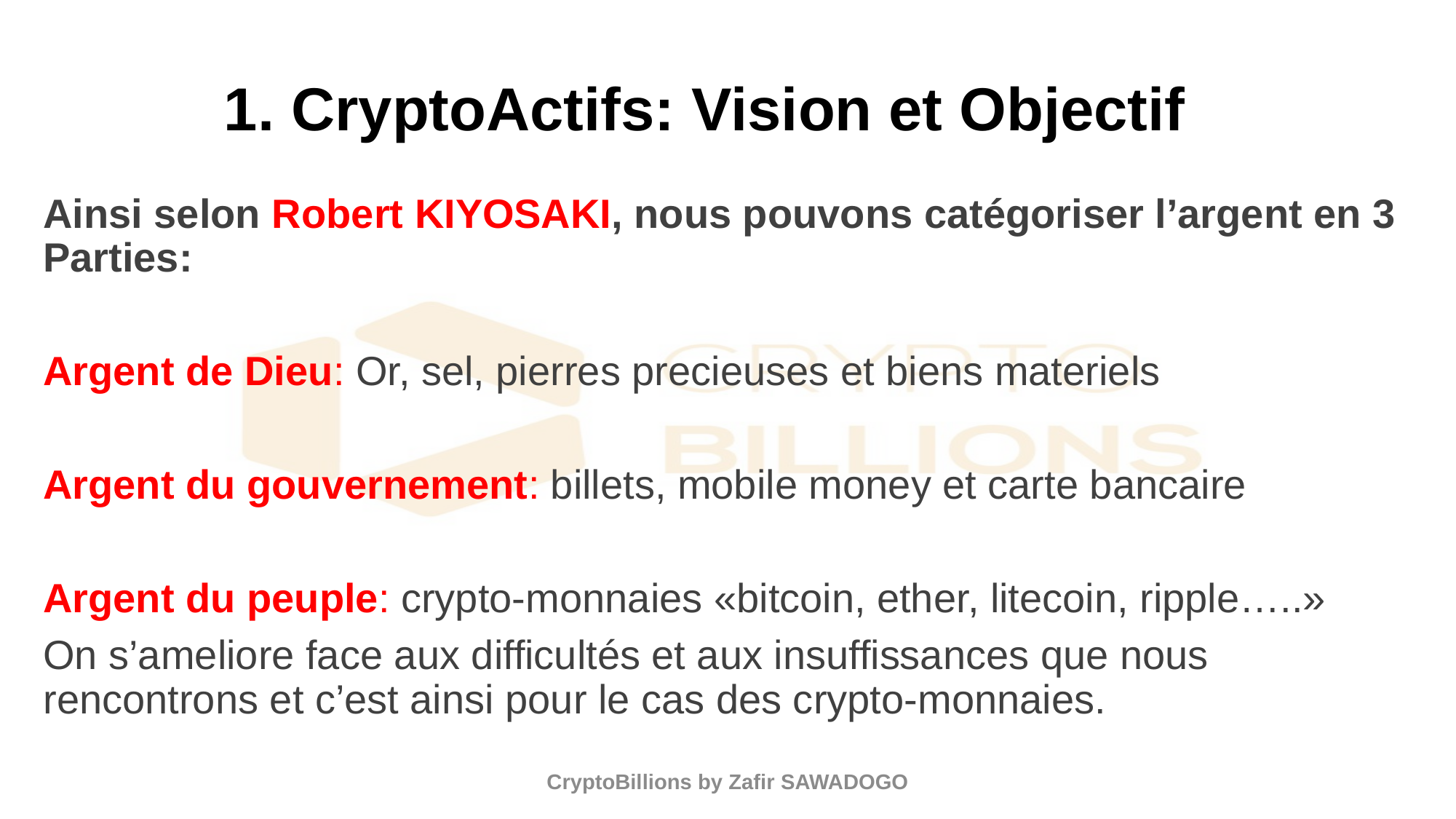

# 1. CryptoActifs: Vision et Objectif
Ainsi selon Robert KIYOSAKI, nous pouvons catégoriser l’argent en 3 Parties:

Argent de Dieu: Or, sel, pierres precieuses et biens materiels

Argent du gouvernement: billets, mobile money et carte bancaire

Argent du peuple: crypto-monnaies «bitcoin, ether, litecoin, ripple…..»
On s’ameliore face aux difficultés et aux insuffissances que nous rencontrons et c’est ainsi pour le cas des crypto-monnaies.

CryptoBillions by Zafir SAWADOGO